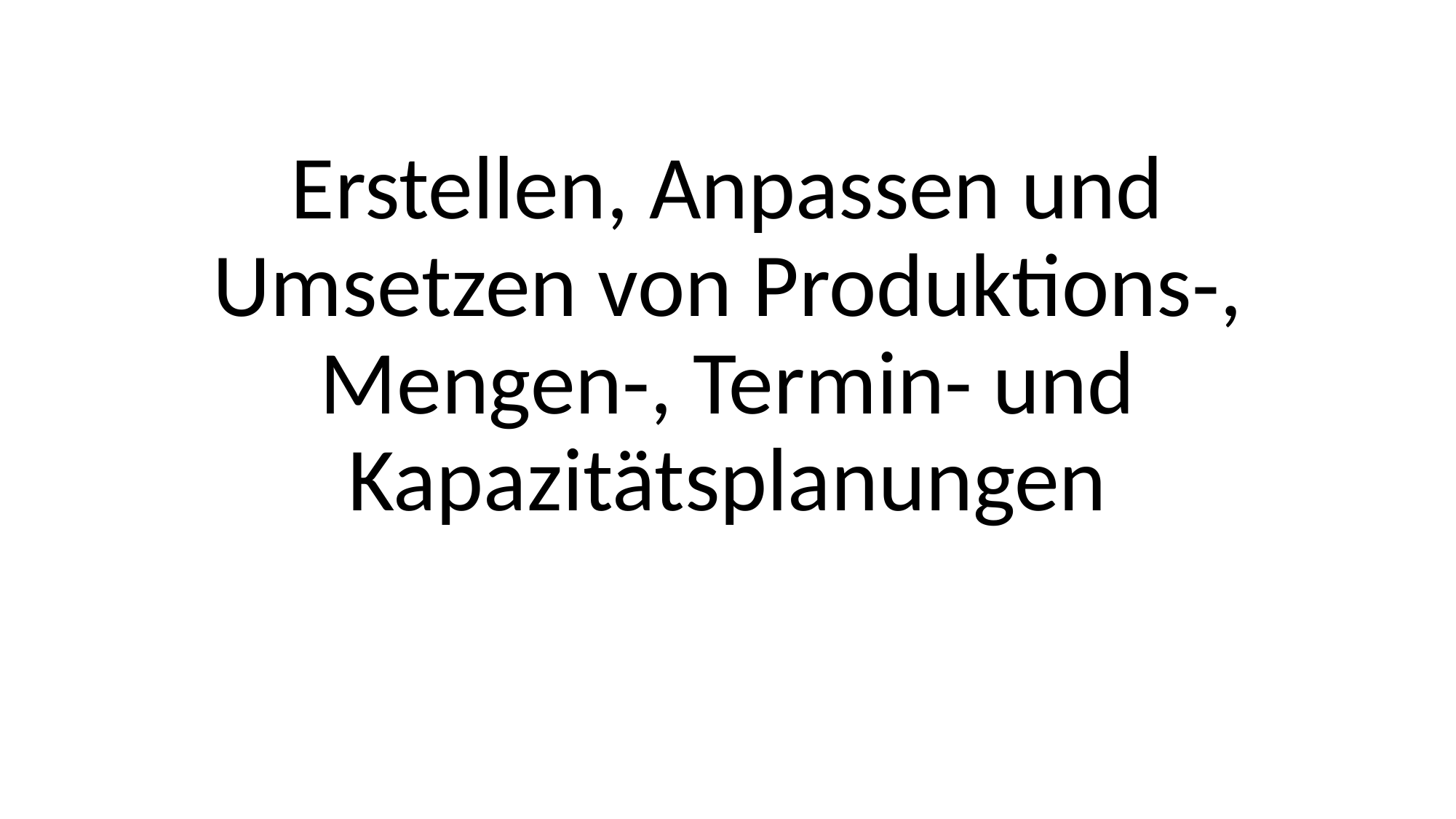

# Erstellen, Anpassen und Umsetzen von Produktions-, Mengen-, Termin- und Kapazitätsplanungen